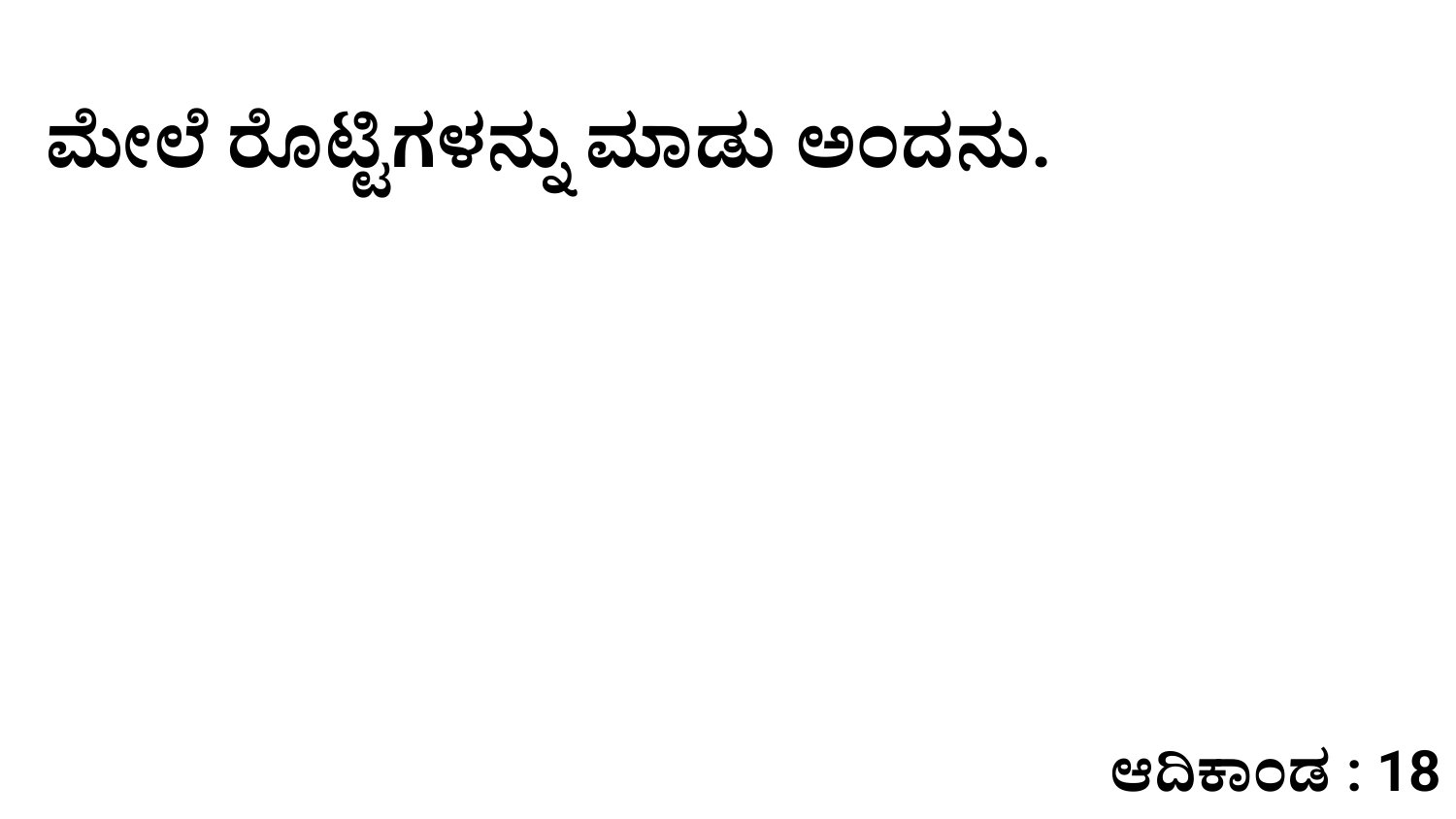

ಮೇಲೆ ರೊಟ್ಟಿಗಳನ್ನು ಮಾಡು ಅಂದನು.
ಆದಿಕಾಂಡ : 18